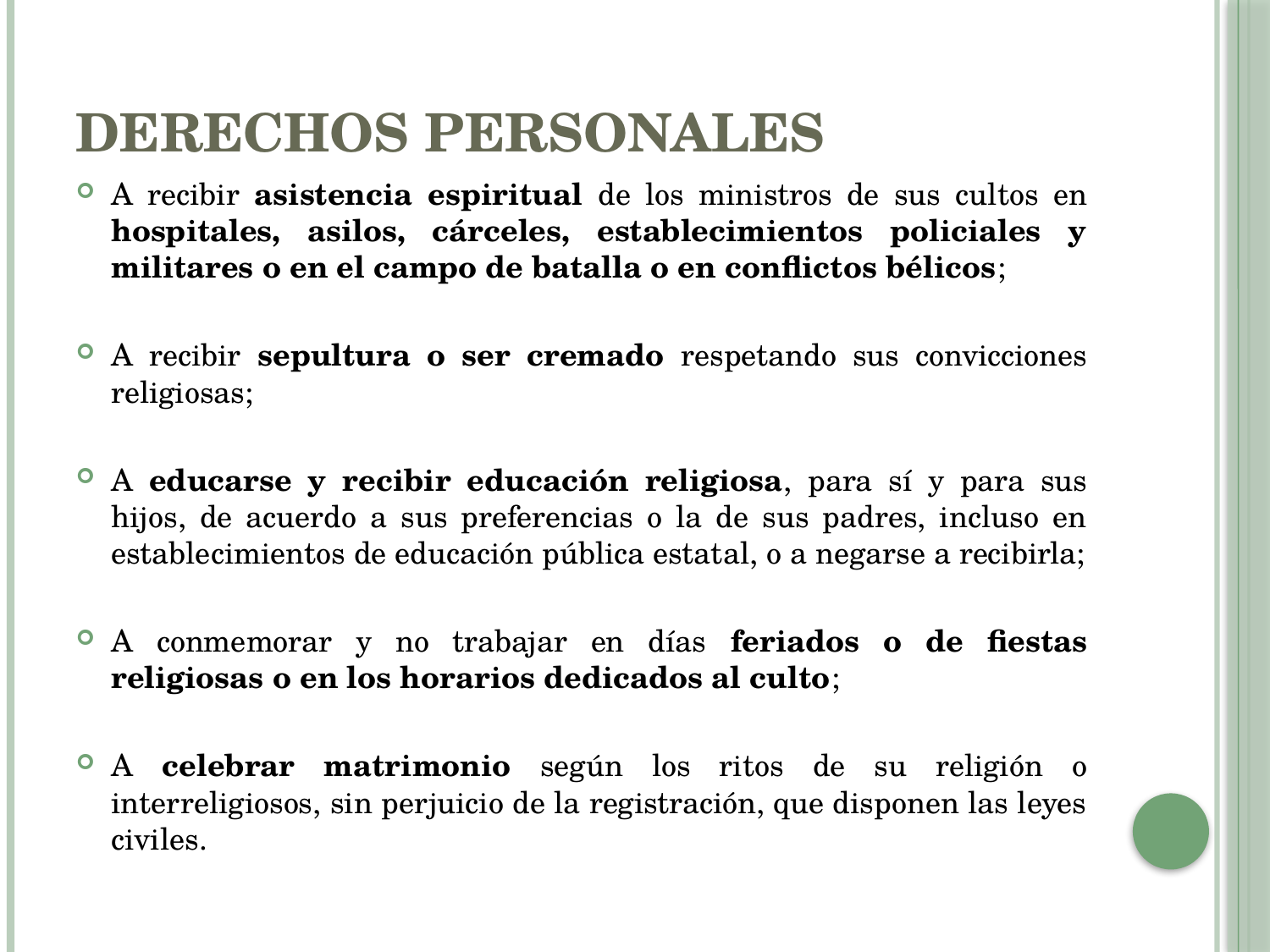

# DERECHOS PERSONALES
A recibir asistencia espiritual de los ministros de sus cultos en hospitales, asilos, cárceles, establecimientos policiales y militares o en el campo de batalla o en conflictos bélicos;

A recibir sepultura o ser cremado respetando sus convicciones religiosas;

A educarse y recibir educación religiosa, para sí y para sus hijos, de acuerdo a sus preferencias o la de sus padres, incluso en establecimientos de educación pública estatal, o a negarse a recibirla;

A conmemorar y no trabajar en días feriados o de fiestas religiosas o en los horarios dedicados al culto;

A celebrar matrimonio según los ritos de su religión o interreligiosos, sin perjuicio de la registración, que disponen las leyes civiles.